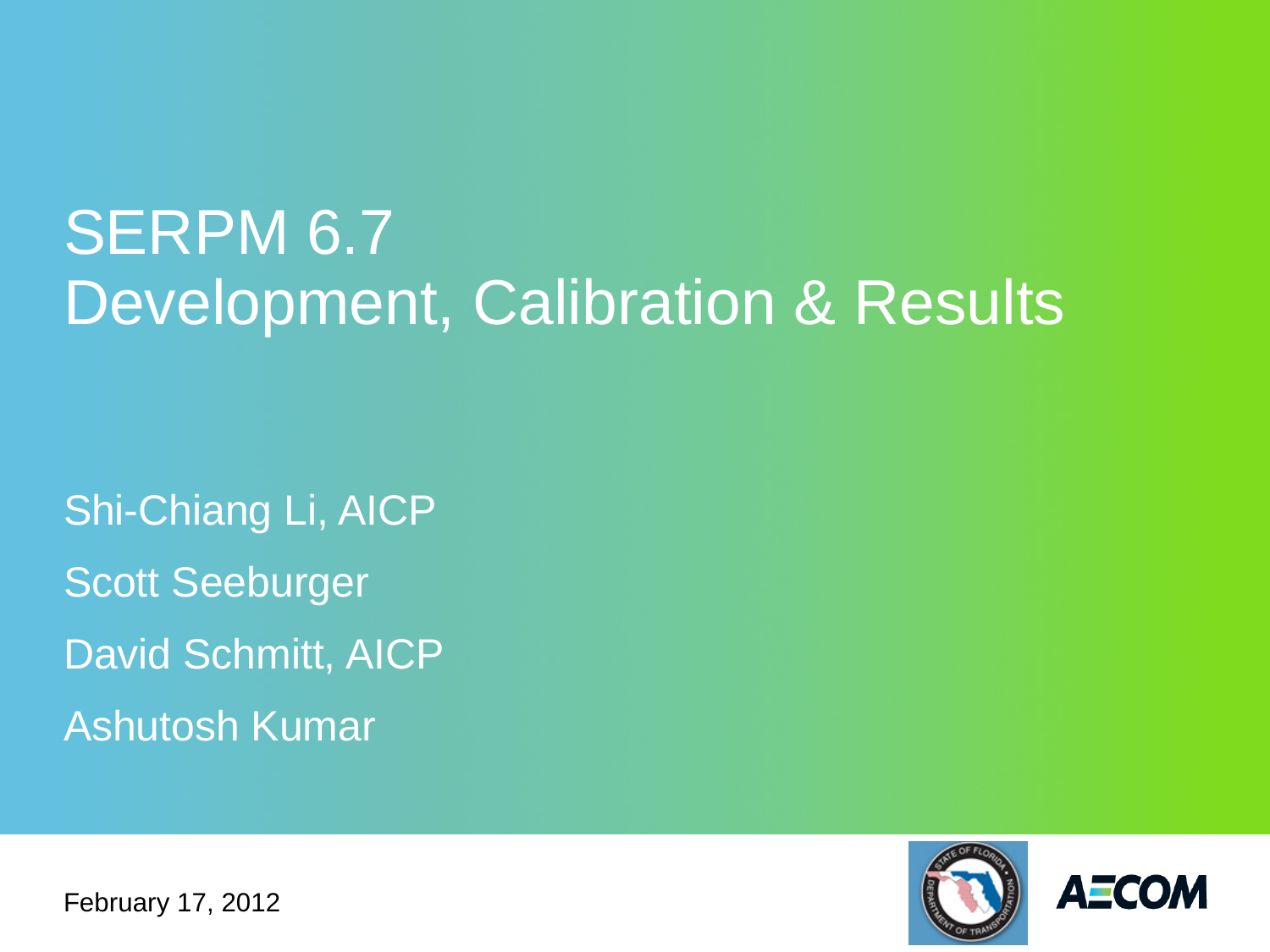

# SERPM 6.7 Development, Calibration & Results
Shi-Chiang Li, AICP
Scott Seeburger
David Schmitt, AICP
Ashutosh Kumar

February 17, 2012